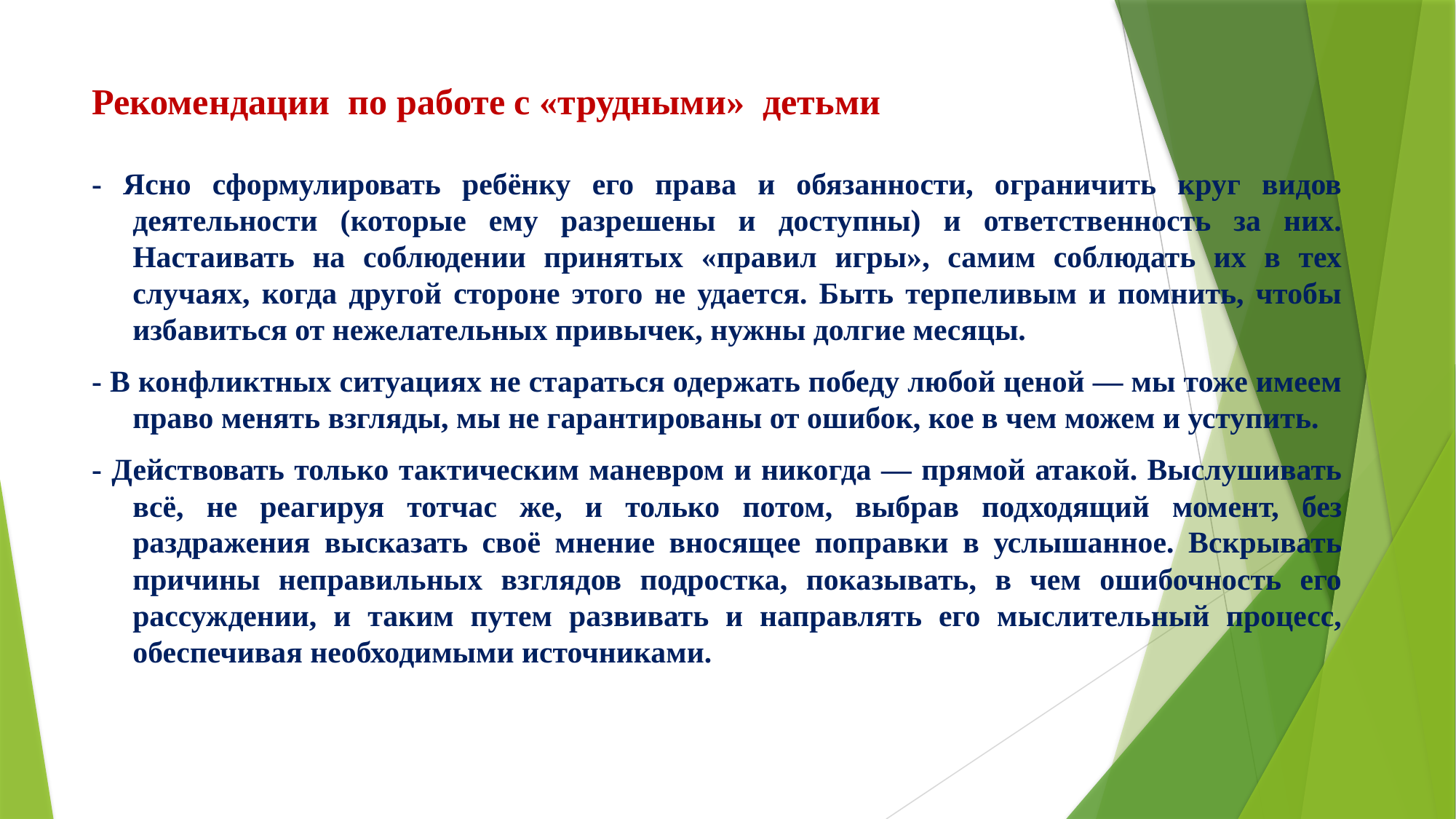

# Рекомендации  по работе с «трудными»  детьми
- Ясно сформулировать ребёнку его права и обязанности, ограничить круг видов деятельности (которые ему разрешены и доступны) и ответственность за них. Настаивать на соблюдении принятых «правил игры», самим соблюдать их в тех случаях, когда другой стороне этого не удается. Быть терпеливым и помнить, чтобы избавиться от нежелательных привычек, нужны долгие месяцы.
- В конфликтных ситуациях не стараться одержать победу любой ценой — мы тоже имеем право менять взгляды, мы не гаранти­рованы от ошибок, кое в чем можем и уступить.
- Действовать только тактическим маневром и никогда — прямой атакой. Выслушивать всё, не реагируя тотчас же, и только по­том, выбрав подходящий момент, без раздражения высказать своё мнение вносящее поправки в услышанное. Вскрывать причины неправильных взглядов подростка, показывать, в чем ошибочность его рассуждении, и таким путем развивать и направлять его мыслительный процесс, обеспечивая необходимыми источниками.